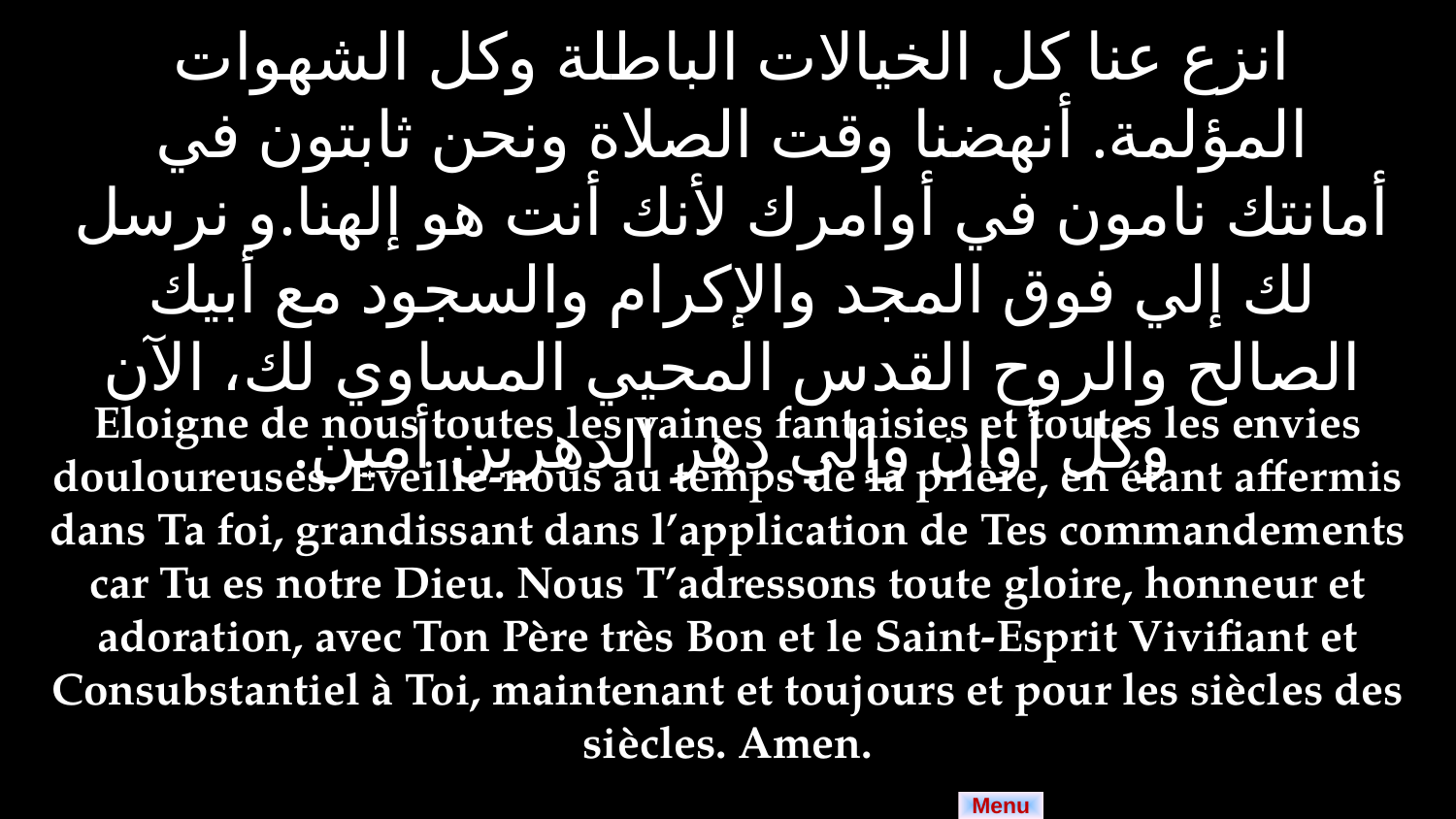

انزع عنا كل الخيالات الباطلة وكل الشهوات المؤلمة. أنهضنا وقت الصلاة ونحن ثابتون في أمانتك نامون في أوامرك لأنك أنت هو إلهنا.و نرسل لك إلي فوق المجد والإكرام والسجود مع أبيك الصالح والروح القدس المحيي المساوي لك، الآن وكل أوان وإلي دهر الدهرين أمين.
Eloigne de nous toutes les vaines fantaisies et toutes les envies douloureuses. Eveille-nous au temps de la prière, en étant affermis dans Ta foi, grandissant dans l’application de Tes commandements car Tu es notre Dieu. Nous T’adressons toute gloire, honneur et adoration, avec Ton Père très Bon et le Saint-Esprit Vivifiant et Consubstantiel à Toi, maintenant et toujours et pour les siècles des siècles. Amen.